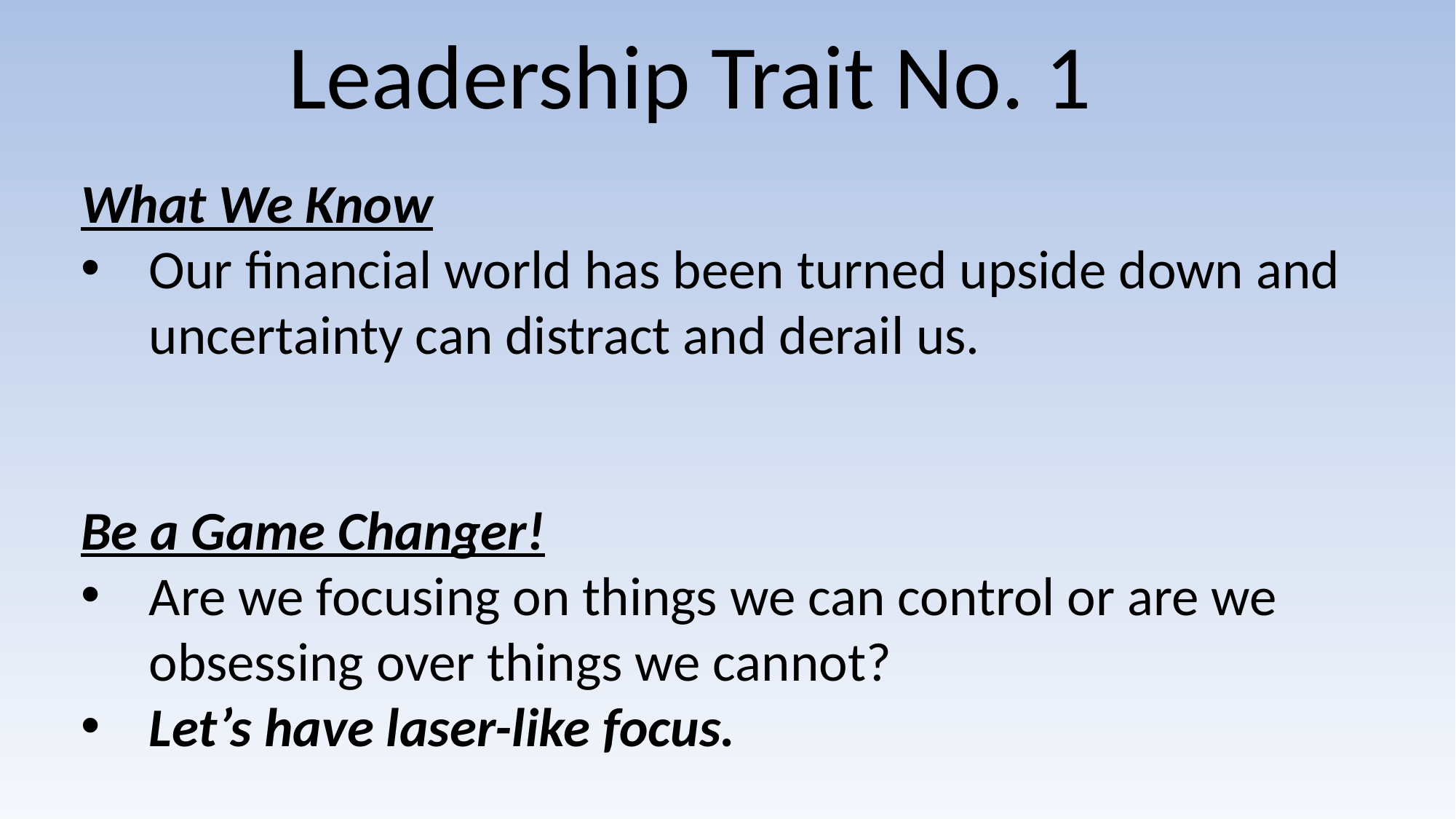

Leadership Trait No. 1
What We Know
Our financial world has been turned upside down and uncertainty can distract and derail us.

Be a Game Changer!
Are we focusing on things we can control or are we obsessing over things we cannot?
Let’s have laser-like focus.